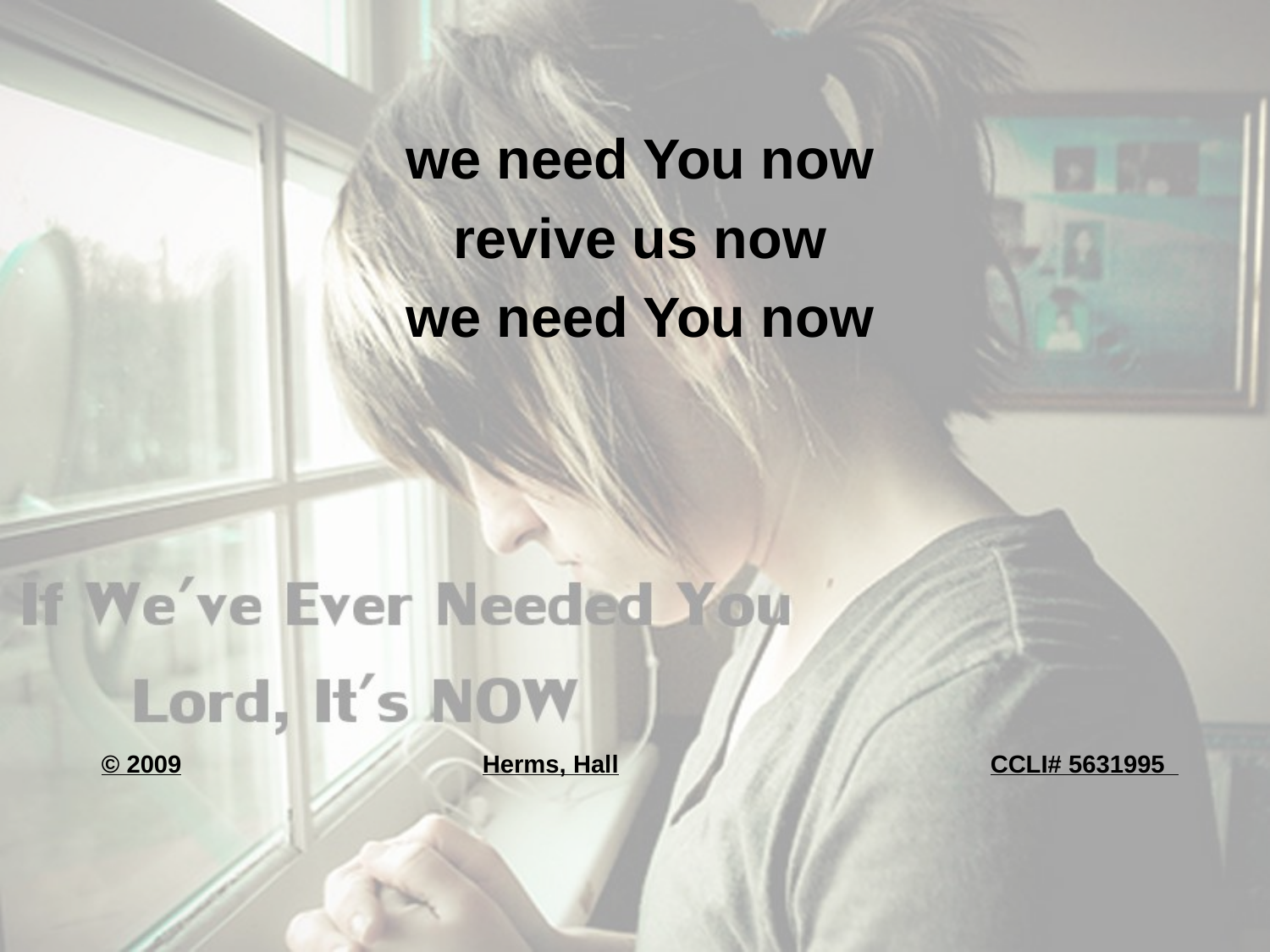

we need You now
revive us now
we need You now

© 2009			Herms, Hall			CCLI# 5631995